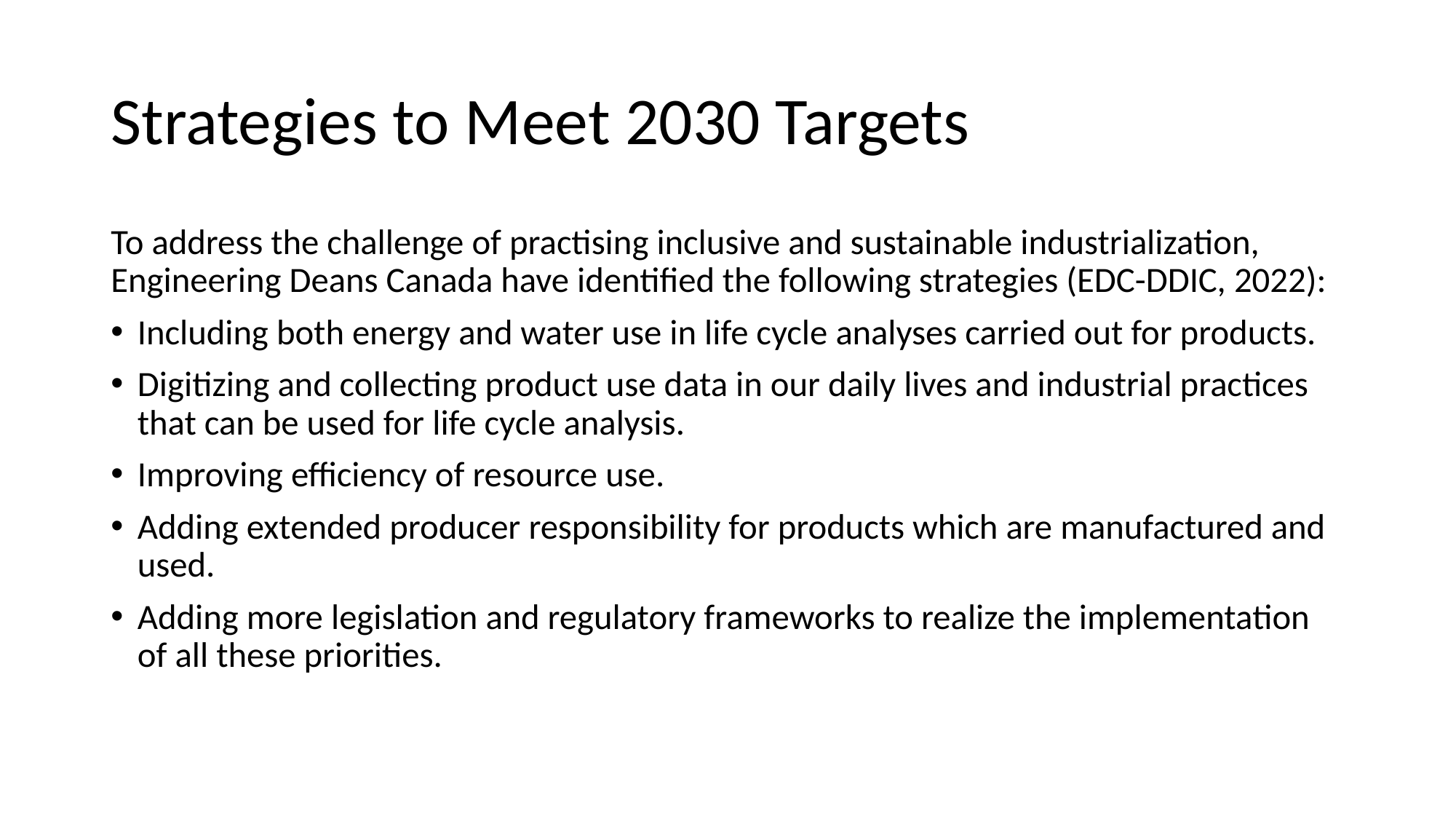

# Strategies to Meet 2030 Targets
To address the challenge of practising inclusive and sustainable industrialization, Engineering Deans Canada have identified the following strategies (EDC-DDIC, 2022):
Including both energy and water use in life cycle analyses carried out for products.
Digitizing and collecting product use data in our daily lives and industrial practices that can be used for life cycle analysis.
Improving efficiency of resource use.
Adding extended producer responsibility for products which are manufactured and used.
Adding more legislation and regulatory frameworks to realize the implementation of all these priorities.